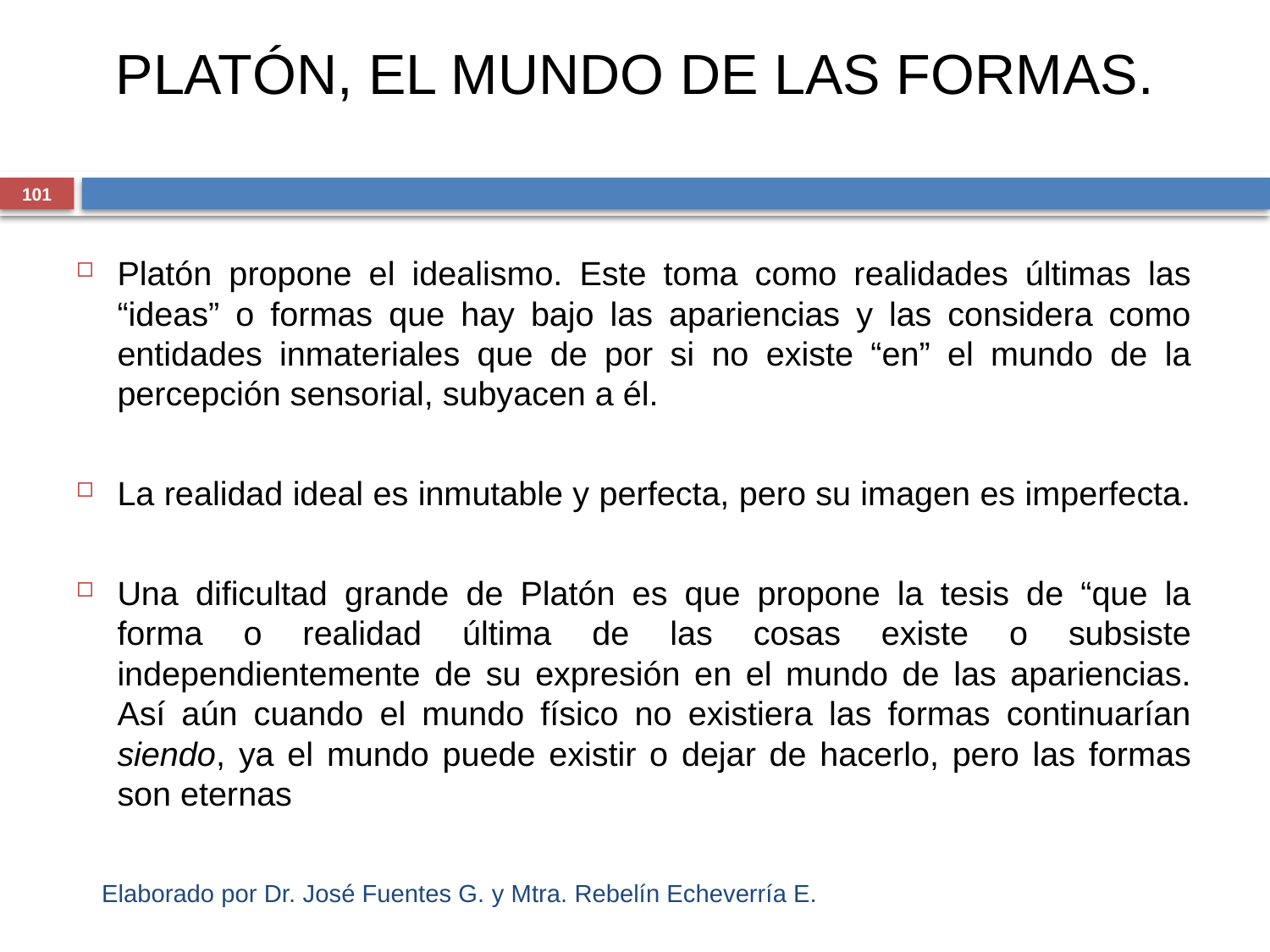

# PLATÓN, EL MUNDO DE LAS FORMAS.
101
Platón propone el idealismo. Este toma como realidades últimas las “ideas” o formas que hay bajo las apariencias y las considera como entidades inmateriales que de por si no existe “en” el mundo de la percepción sensorial, subyacen a él.

La realidad ideal es inmutable y perfecta, pero su imagen es imperfecta.

Una dificultad grande de Platón es que propone la tesis de “que la forma o realidad última de las cosas existe o subsiste independientemente de su expresión en el mundo de las apariencias. Así aún cuando el mundo físico no existiera las formas continuarían siendo, ya el mundo puede existir o dejar de hacerlo, pero las formas son eternas
Elaborado por Dr. José Fuentes G. y Mtra. Rebelín Echeverría E.